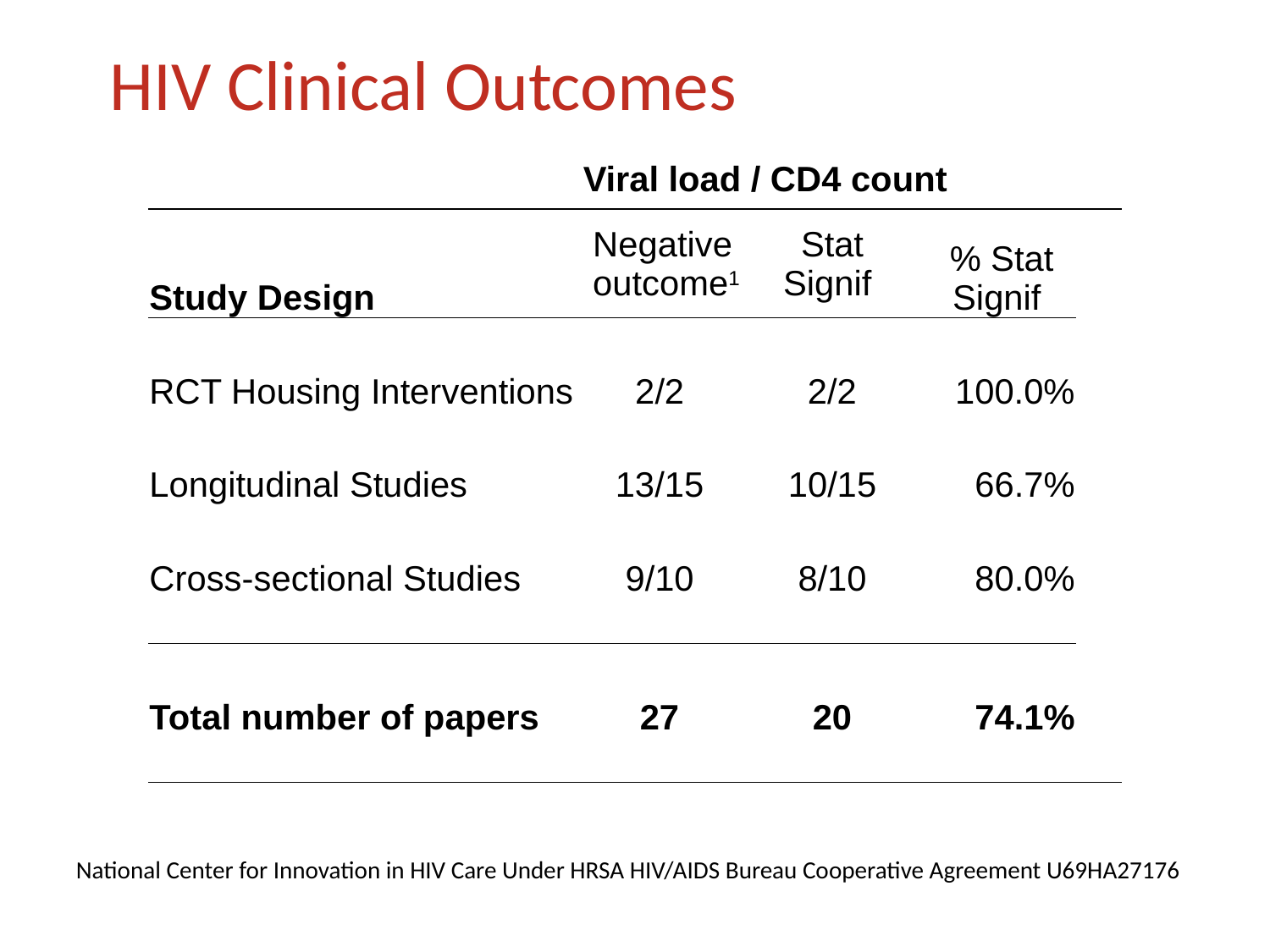

# HIV Clinical Outcomes
|  |  |  | Viral load / CD4 count |  |  |  |  |  |
| --- | --- | --- | --- | --- | --- | --- | --- | --- |
| Study Design |  |  | Negative outcome1 |  | Stat Signif |  | % Stat Signif |  |
|  |  |  |  |  |  |  |  |  |
| RCT Housing Interventions |  |  | 2/2 |  | 2/2 |  | 100.0% |  |
|  |  |  |  |  |  |  |  |  |
| Longitudinal Studies |  |  | 13/15 |  | 10/15 |  | 66.7% |  |
|  |  |  |  |  |  |  |  |  |
| Cross-sectional Studies |  |  | 9/10 |  | 8/10 |  | 80.0% |  |
|  |  |  |  |  |  |  |  |  |
|  |  |  |  |  |  |  |  |  |
| Total number of papers |  |  | 27 |  | 20 |  | 74.1% |  |
|  |  |  |  |  |  |  |  |  |